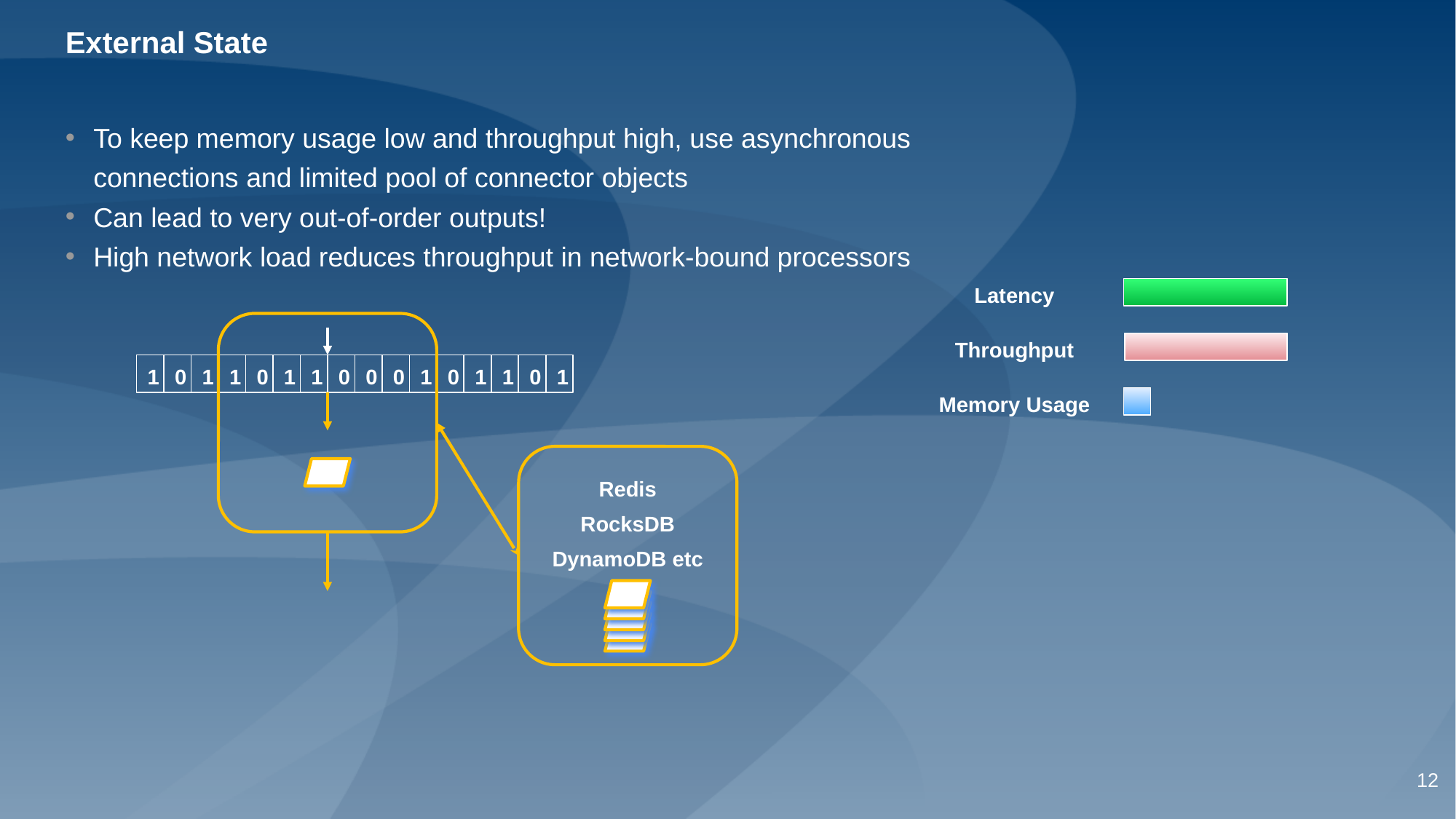

# External State
To keep memory usage low and throughput high, use asynchronous
connections and limited pool of connector objects
Can lead to very out-of-order outputs!
High network load reduces throughput in network-bound processors

Latency
Memory Usage
Throughput

1
0
1
1
0
1
1
0
0
0
1
0
1
1
0
1
Redis
RocksDB
DynamoDB etc

12